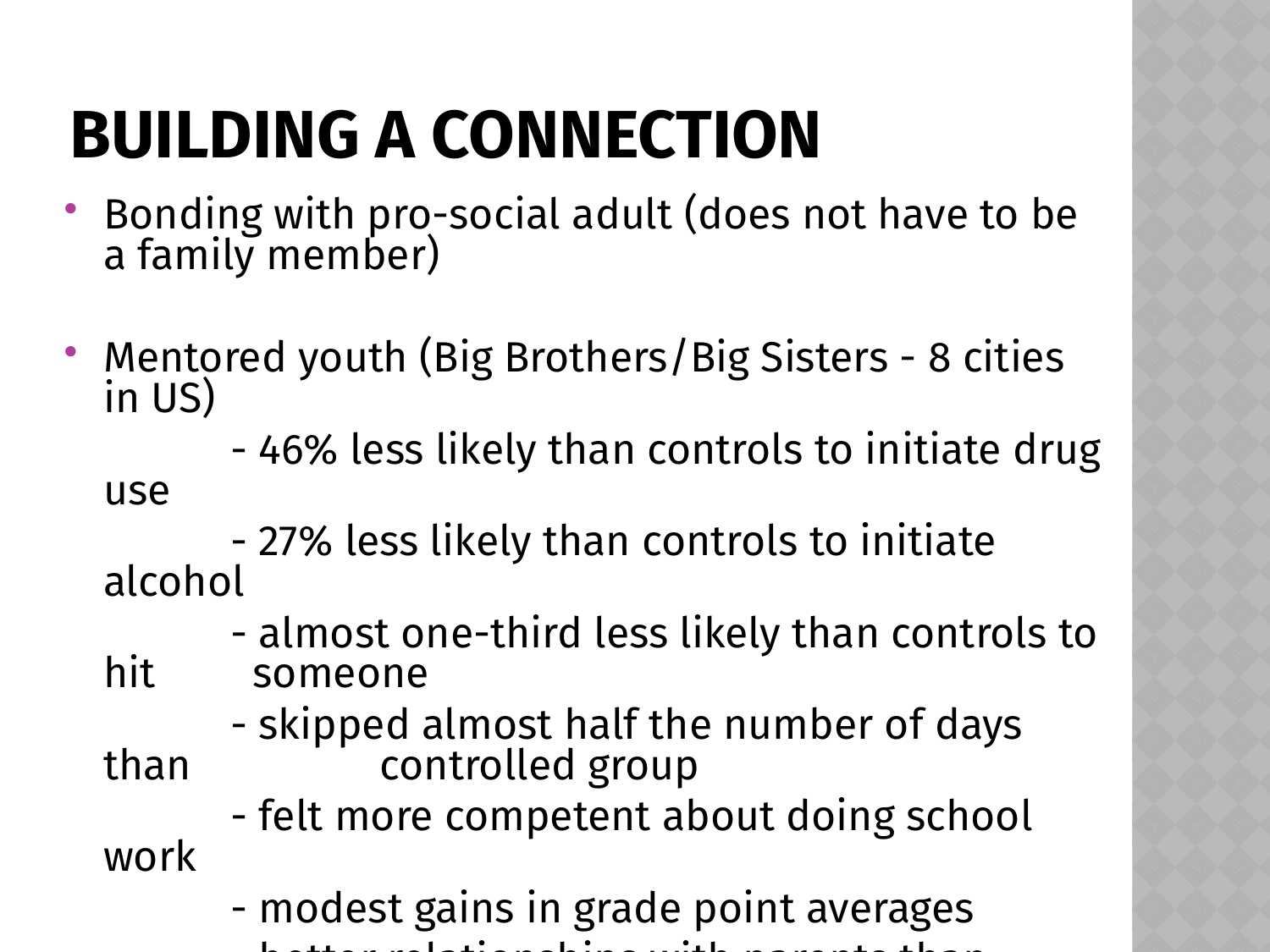

# Building a Connection
Bonding with pro-social adult (does not have to be a family member)

Mentored youth (Big Brothers/Big Sisters - 8 cities in US)
		- 46% less likely than controls to initiate drug use
		- 27% less likely than controls to initiate alcohol
		- almost one-third less likely than controls to hit 	  someone
		- skipped almost half the number of days than 	  	  controlled group
		- felt more competent about doing school work
		- modest gains in grade point averages
		- better relationships with parents than controls

(Grossman and Garry, 1997)